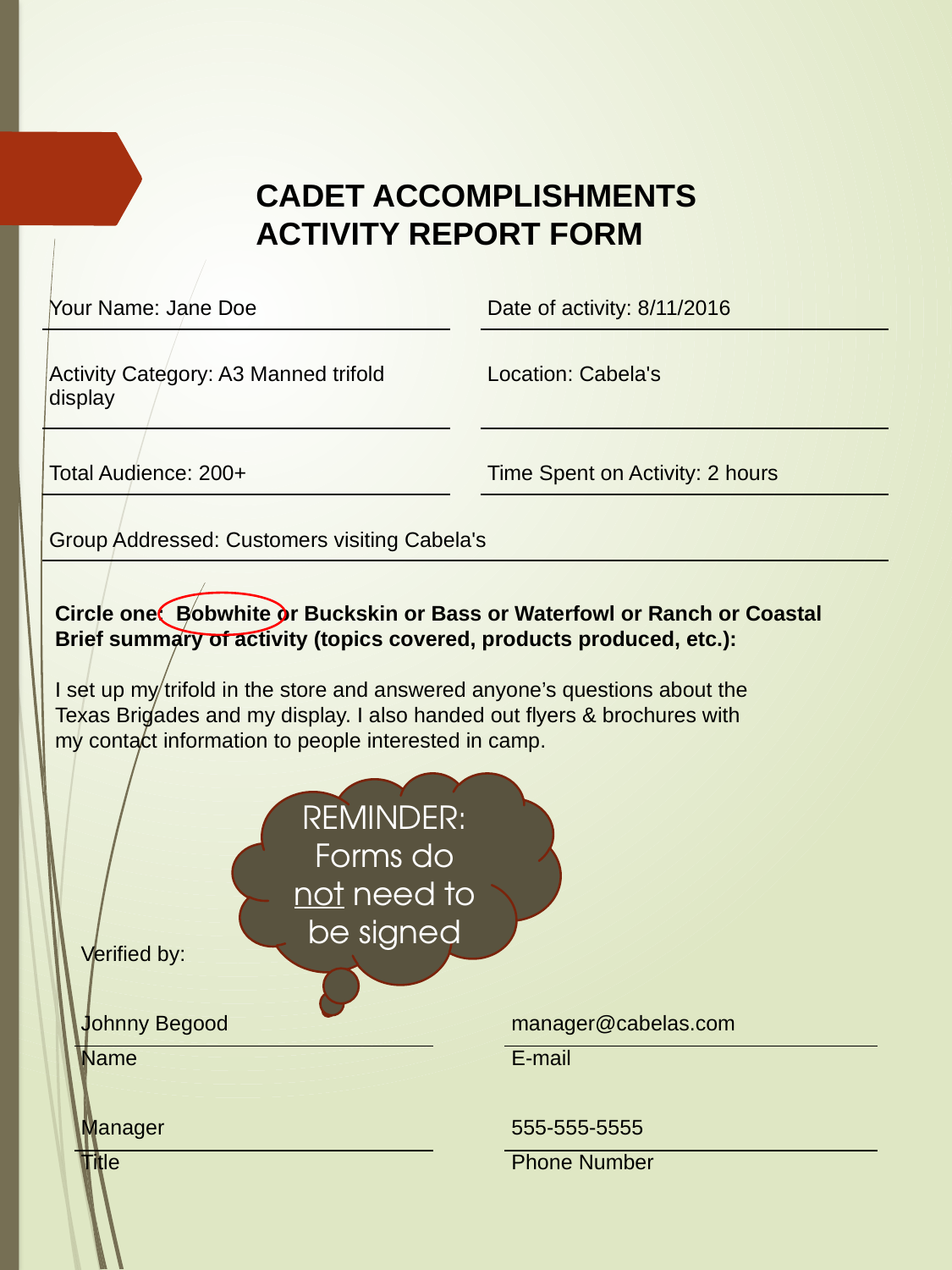

CADET ACCOMPLISHMENTS
ACTIVITY REPORT FORM
| Your Name: Jane Doe |  |  | Date of activity: 8/11/2016 |  |
| --- | --- | --- | --- | --- |
|  |  |  |  |  |
| Activity Category: A3 Manned trifold display |  |  | Location: Cabela's |  |
|  |  |  |  |  |
| Total Audience: 200+ |  |  | Time Spent on Activity: 2 hours |  |
|  |  |  |  |  |
| Group Addressed: Customers visiting Cabela's |  |  |  |  |
Circle one:  Bobwhite or Buckskin or Bass or Waterfowl or Ranch or Coastal
Brief summary of activity (topics covered, products produced, etc.):

I set up my trifold in the store and answered anyone’s questions about the
Texas Brigades and my display. I also handed out flyers & brochures with
my contact information to people interested in camp.

REMINDER:
Forms do not need to be signed
| Verified by: |  |  |
| --- | --- | --- |
|  |  |  |
| Johnny Begood |  | manager@cabelas.com |
| Name |  | E-mail |
|  |  |  |
| Manager |  | 555-555-5555 |
| Title |  | Phone Number |